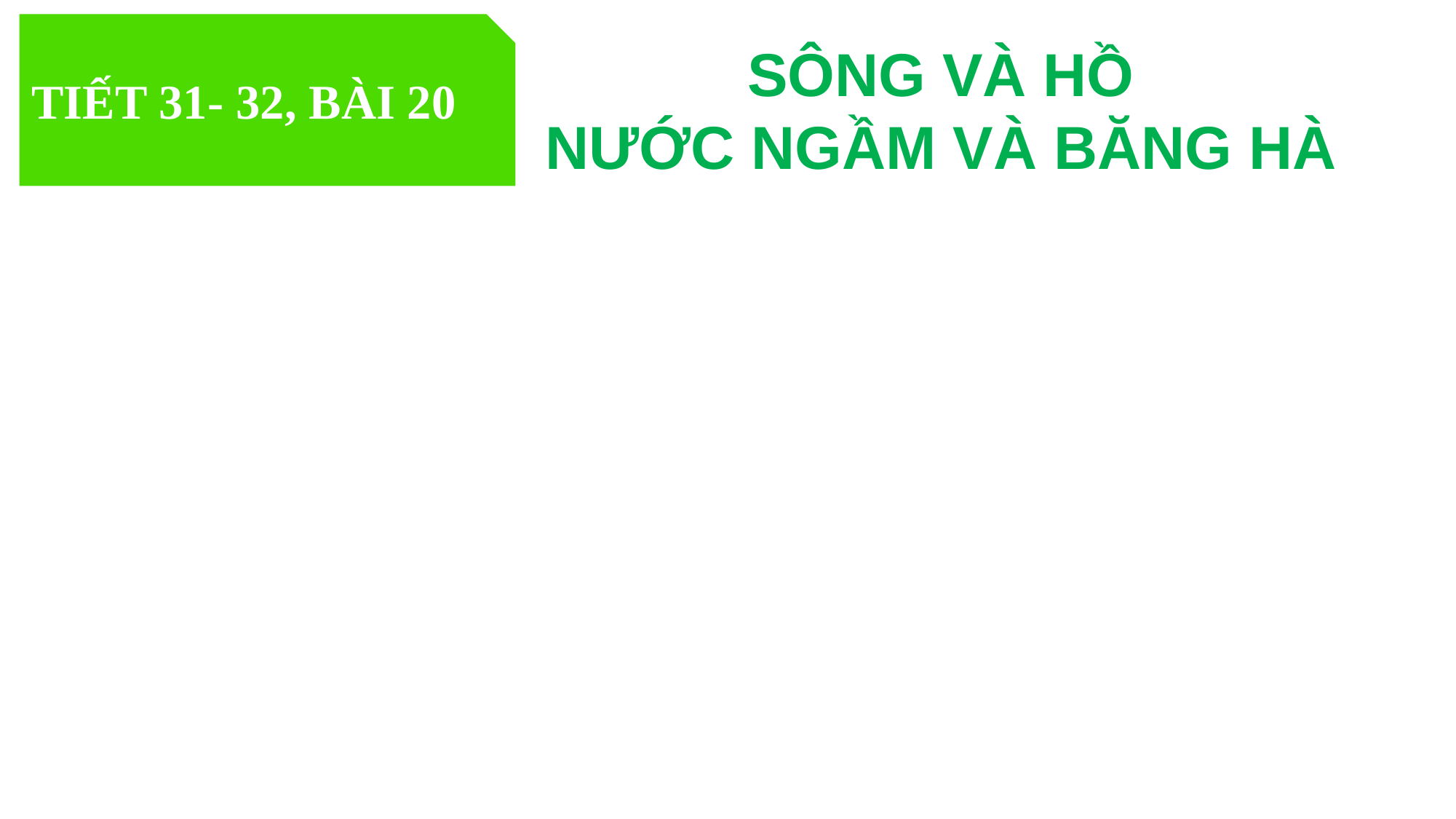

SÔNG VÀ HỒ
NƯỚC NGẦM VÀ BĂNG HÀ
TIẾT 31- 32, BÀI 20